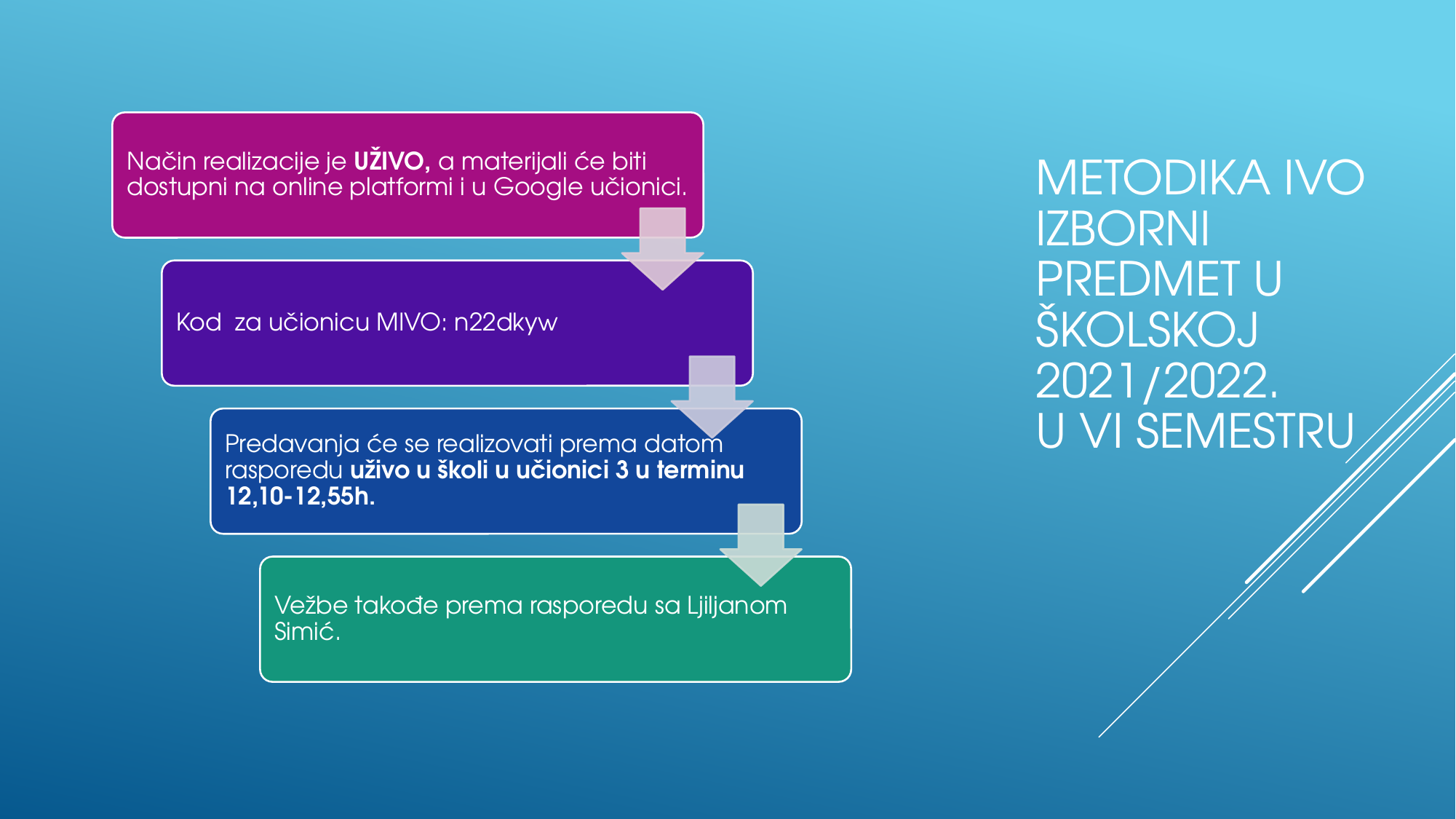

Način realizacije je UŽIVO, a materijali će biti dostupni na online platformi i u Google učionici.
Kod  za učionicu MIVO: n22dkyw
Predavanja će se realizovati prema datom rasporedu uživo u školi u učionici 3 u terminu 12,10-12,55h.
Vežbe takođe prema rasporedu sa Ljiljanom Simić.

# Metodika IVO Izborni predmet u školskoj 2021/2022. u VI semestru